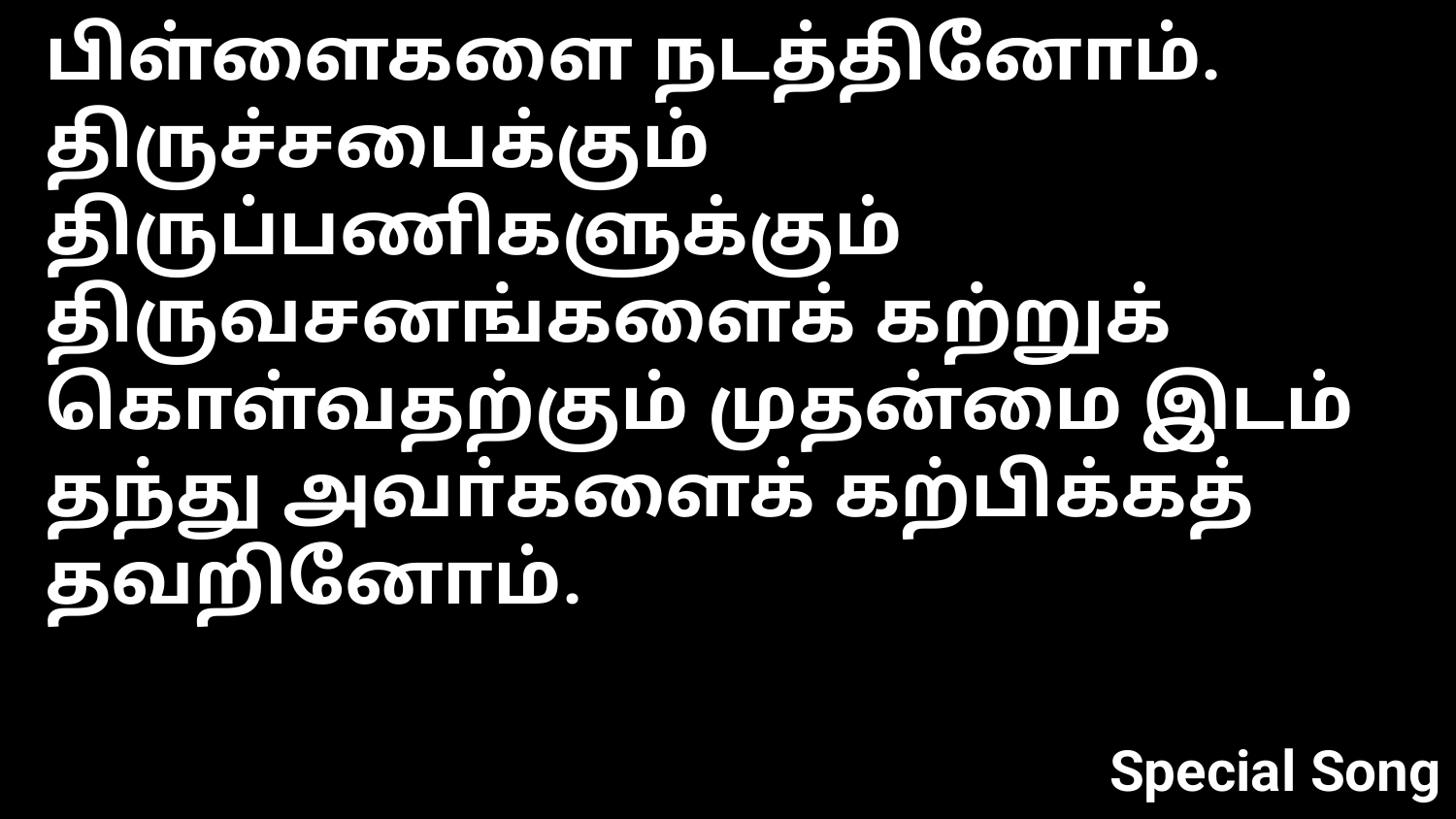

பிள்ளைகளை நடத்தினோம். திருச்சபைக்கும் திருப்பணிகளுக்கும் திருவசனங்களைக் கற்றுக் கொள்வதற்கும் முதன்மை இடம் தந்து அவா்களைக் கற்பிக்கத் தவறினோம்.

Special Song